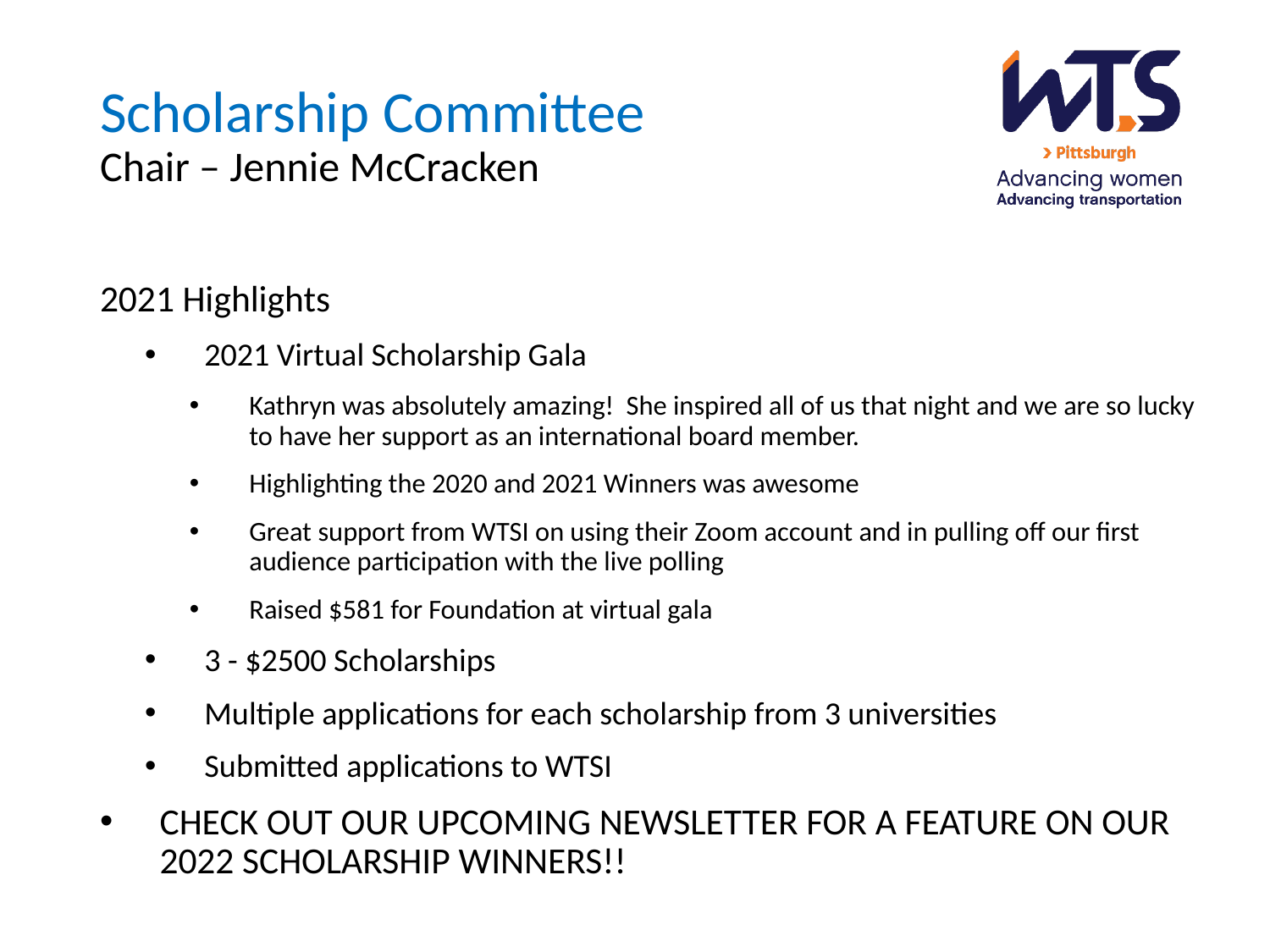

# Scholarship Committee Chair – Jennie McCracken

2021 Highlights
2021 Virtual Scholarship Gala
Kathryn was absolutely amazing!  She inspired all of us that night and we are so lucky to have her support as an international board member.
Highlighting the 2020 and 2021 Winners was awesome
Great support from WTSI on using their Zoom account and in pulling off our first audience participation with the live polling
Raised $581 for Foundation at virtual gala
3 - $2500 Scholarships
Multiple applications for each scholarship from 3 universities
Submitted applications to WTSI
CHECK OUT OUR UPCOMING NEWSLETTER FOR A FEATURE ON OUR 2022 SCHOLARSHIP WINNERS!!